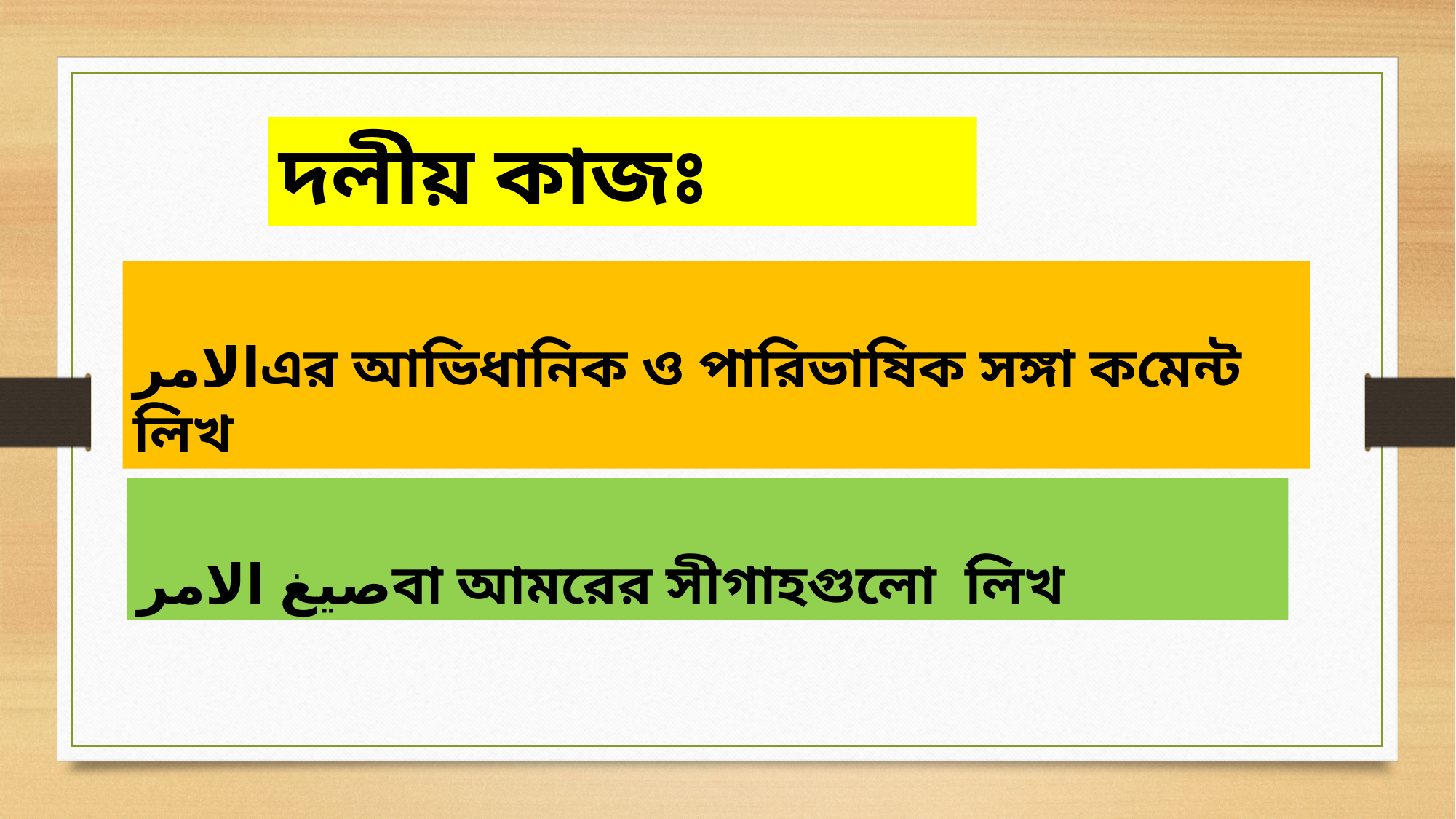

দলীয় কাজঃ

الامرএর আভিধানিক ও পারিভাষিক সঙ্গা কমেন্ট  লিখ

صيغ الامرবা আমরের সীগাহগুলো  লিখ